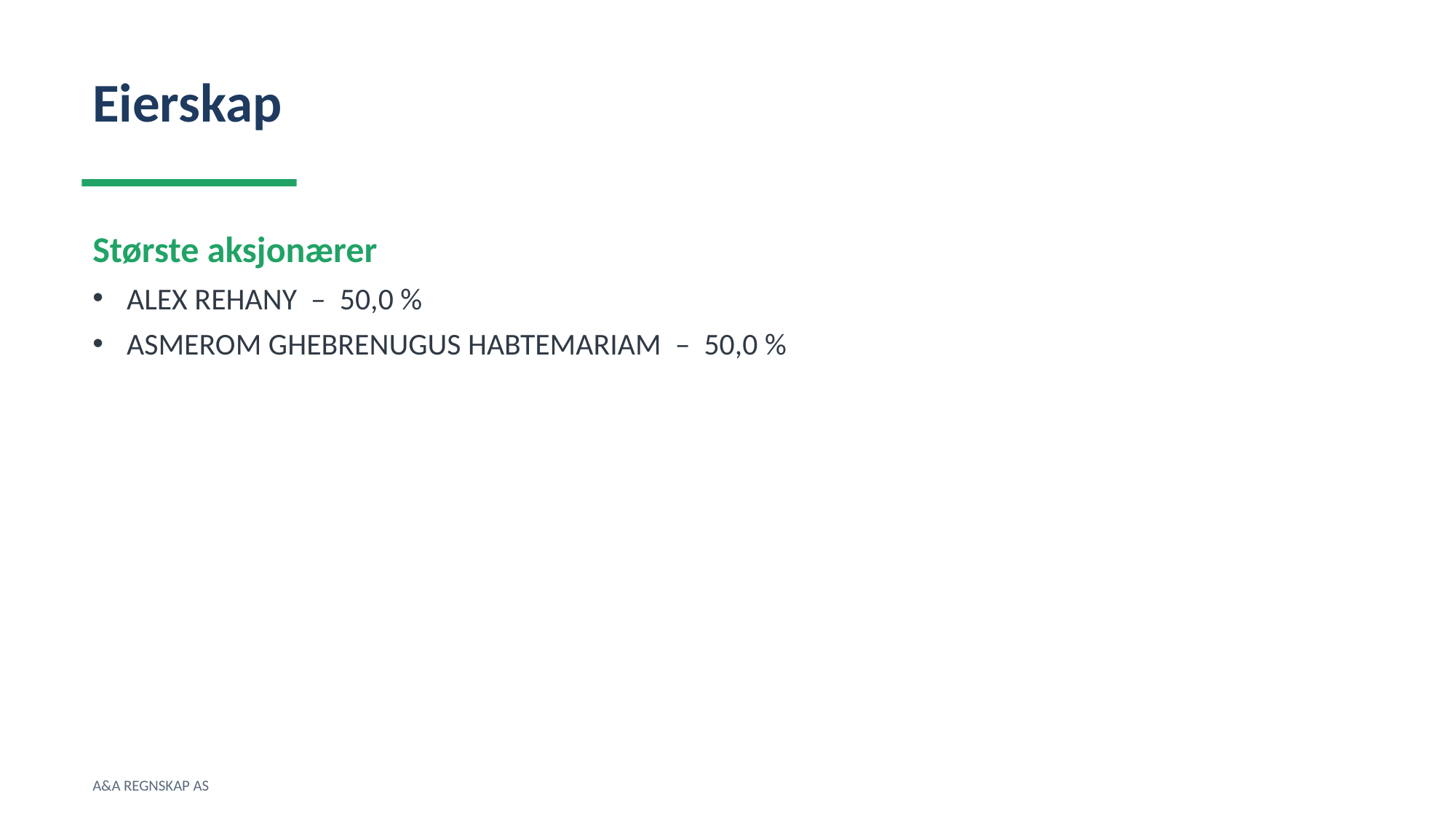

Eierskap

Største aksjonærer
ALEX REHANY  –  50,0 %
ASMEROM GHEBRENUGUS HABTEMARIAM  –  50,0 %
A&A REGNSKAP AS